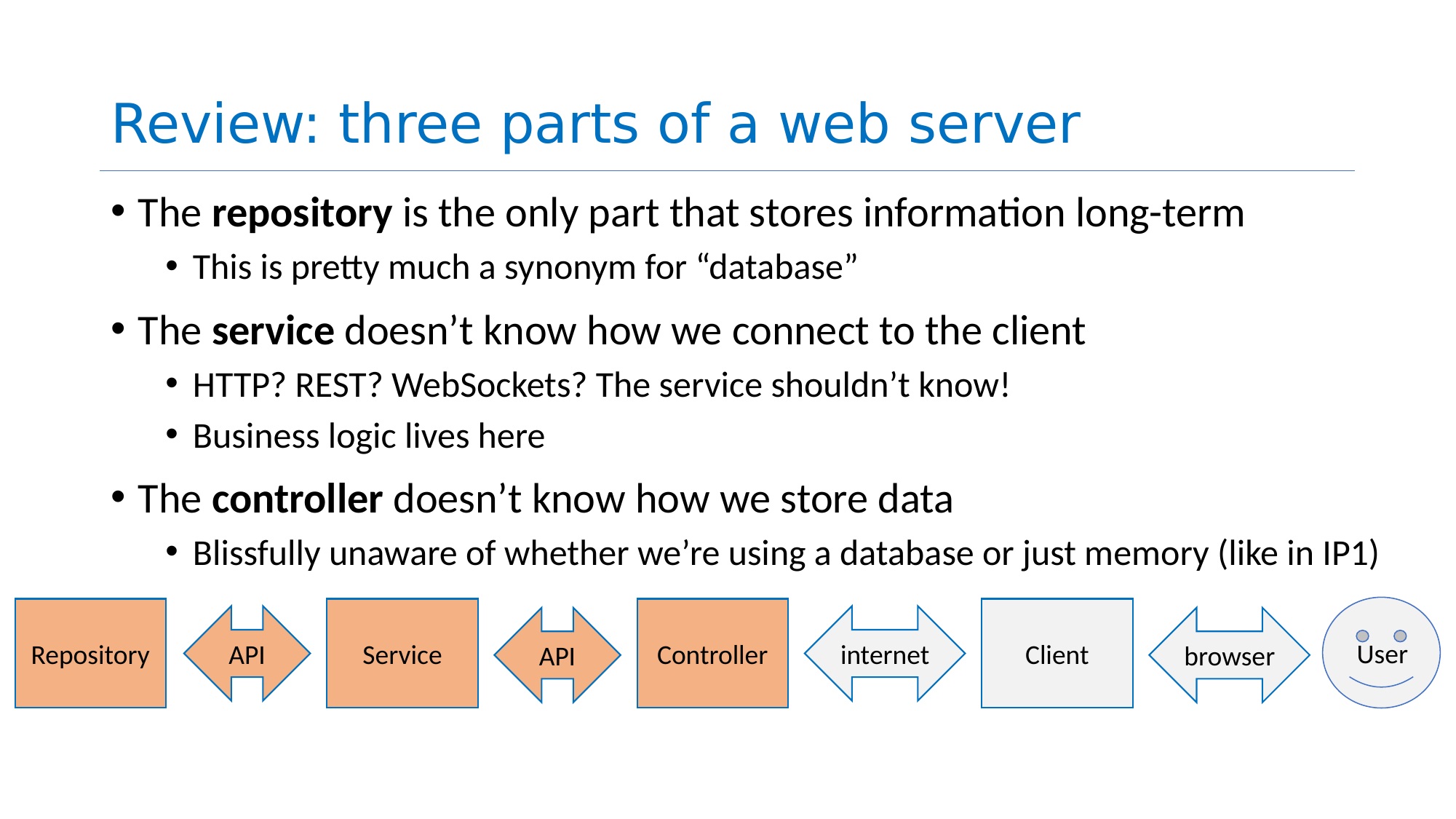

# Review: three parts of a web server

The repository is the only part that stores information long-term
This is pretty much a synonym for “database”
The service doesn’t know how we connect to the client
HTTP? REST? WebSockets? The service shouldn’t know!
Business logic lives here
The controller doesn’t know how we store data
Blissfully unaware of whether we’re using a database or just memory (like in IP1)

 User
Repository
Service
Controller
Client
API
internet
API
browser